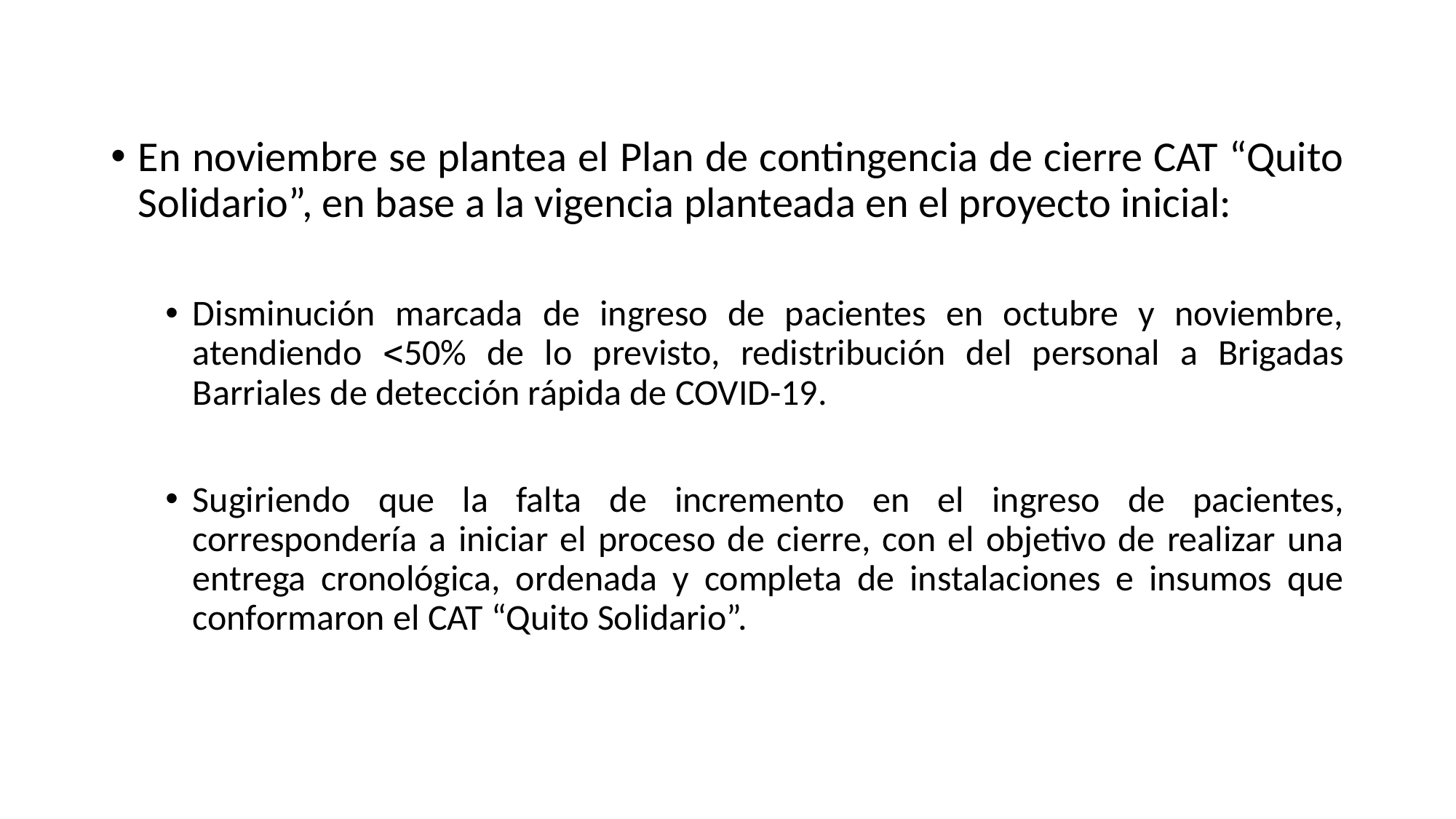

En noviembre se plantea el Plan de contingencia de cierre CAT “Quito Solidario”, en base a la vigencia planteada en el proyecto inicial:

Disminución marcada de ingreso de pacientes en octubre y noviembre, atendiendo <50% de lo previsto, redistribución del personal a Brigadas Barriales de detección rápida de COVID-19.

Sugiriendo que la falta de incremento en el ingreso de pacientes, correspondería a iniciar el proceso de cierre, con el objetivo de realizar una entrega cronológica, ordenada y completa de instalaciones e insumos que conformaron el CAT “Quito Solidario”.